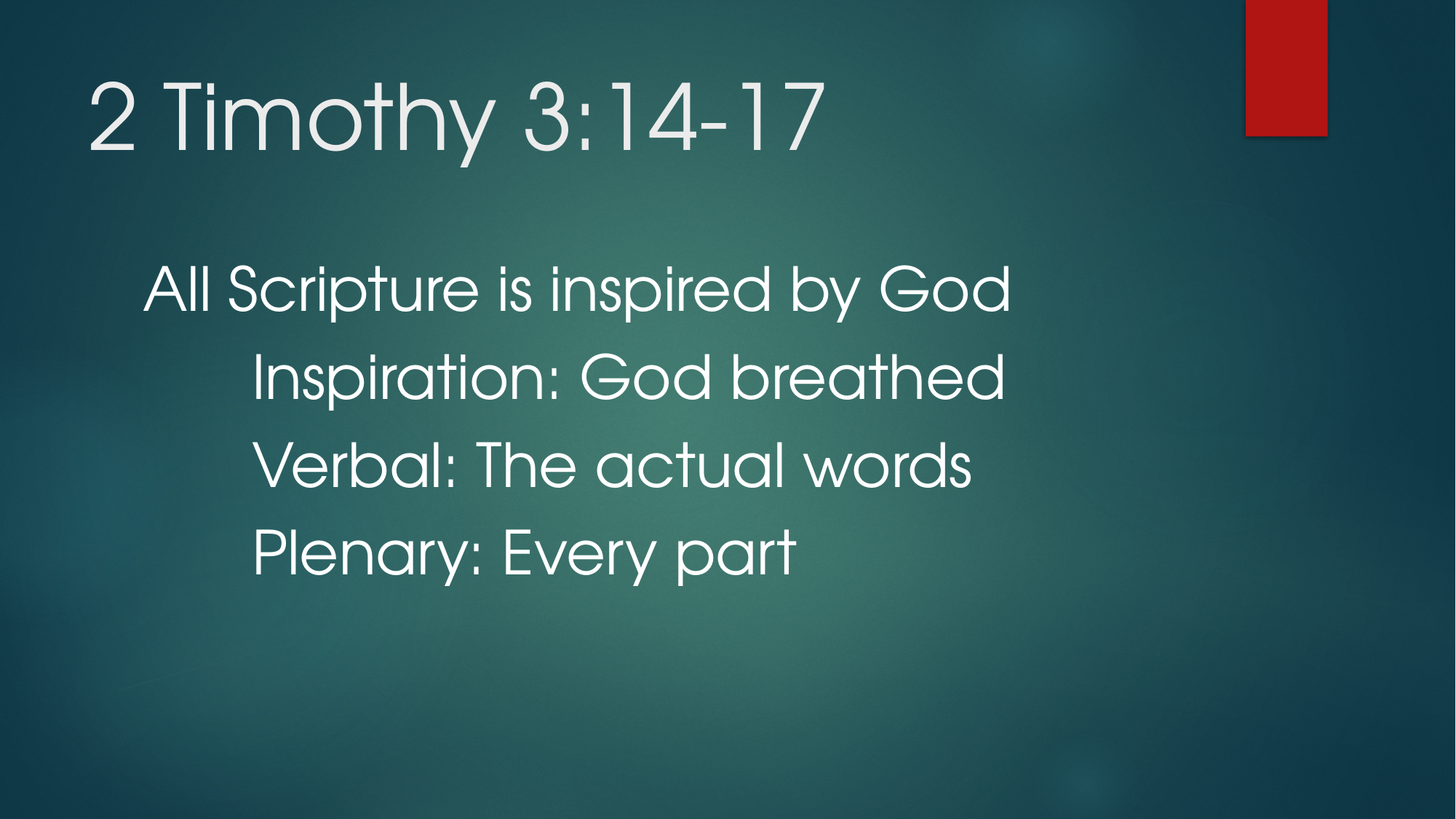

# 2 Timothy 3:14-17
All Scripture is inspired by God
	Inspiration: God breathed
	Verbal: The actual words
	Plenary: Every part